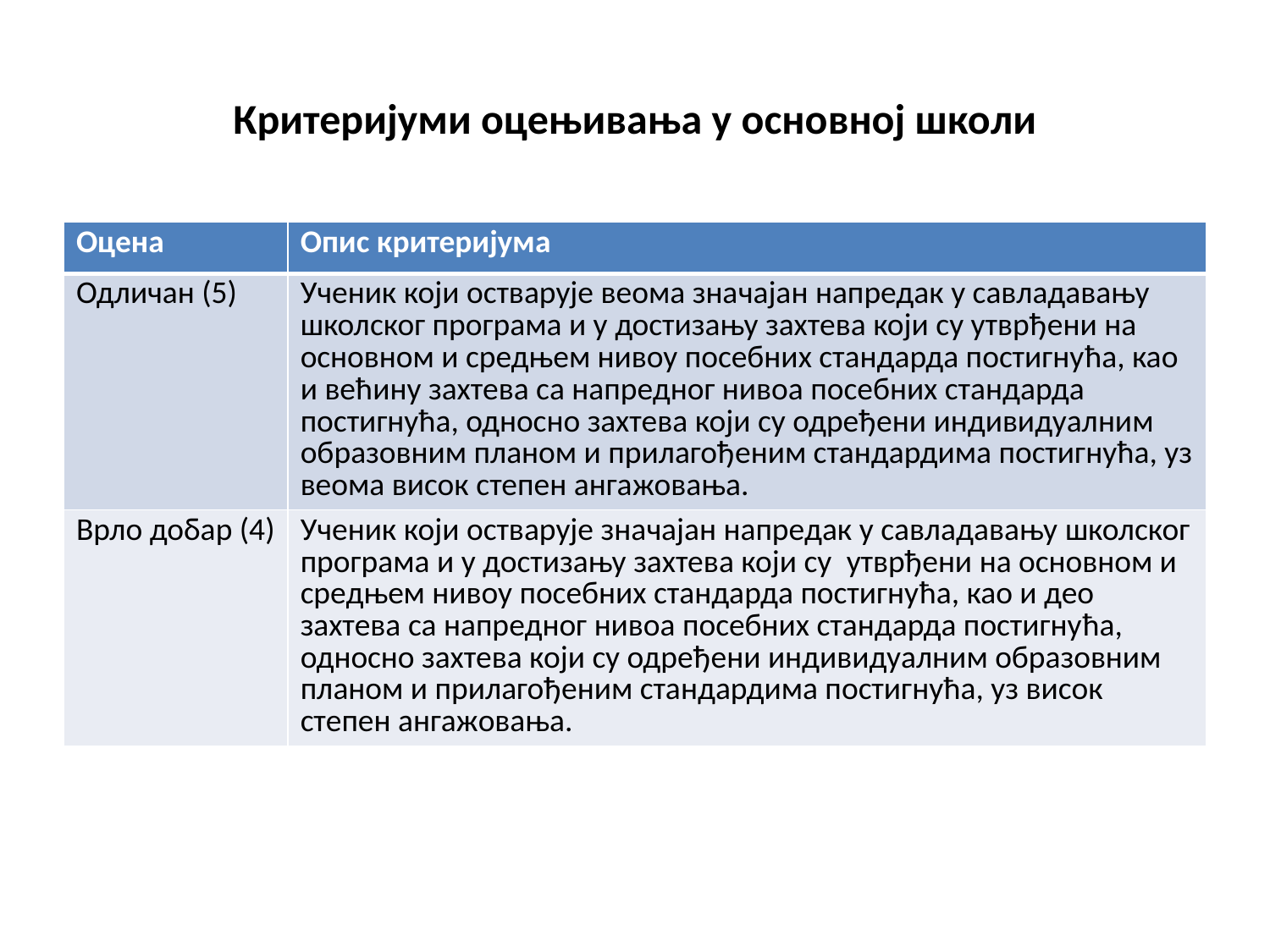

# Критеријуми оцењивања у основној школи
| Оцена | Опис критеријума |
| --- | --- |
| Одличан (5) | Ученик који остварује веома значајан напредак у савладавању школског програма и у достизању захтева који су утврђени на основном и средњем нивоу посебних стандарда постигнућа, као и већину захтева са напредног нивоа посебних стандарда постигнућа, односно захтева који су одређени индивидуалним образовним планом и прилагођеним стандардима постигнућа, уз веома висок степен ангажовања. |
| Врло добар (4) | Ученик који остварује значајан напредак у савладавању школског програма и у достизању захтева који су утврђени на основном и средњем нивоу посебних стандарда постигнућа, као и део захтева са напредног нивоа посебних стандарда постигнућа, односно захтева који су одређени индивидуалним образовним планом и прилагођеним стандардима постигнућа, уз висок степен ангажовања. |